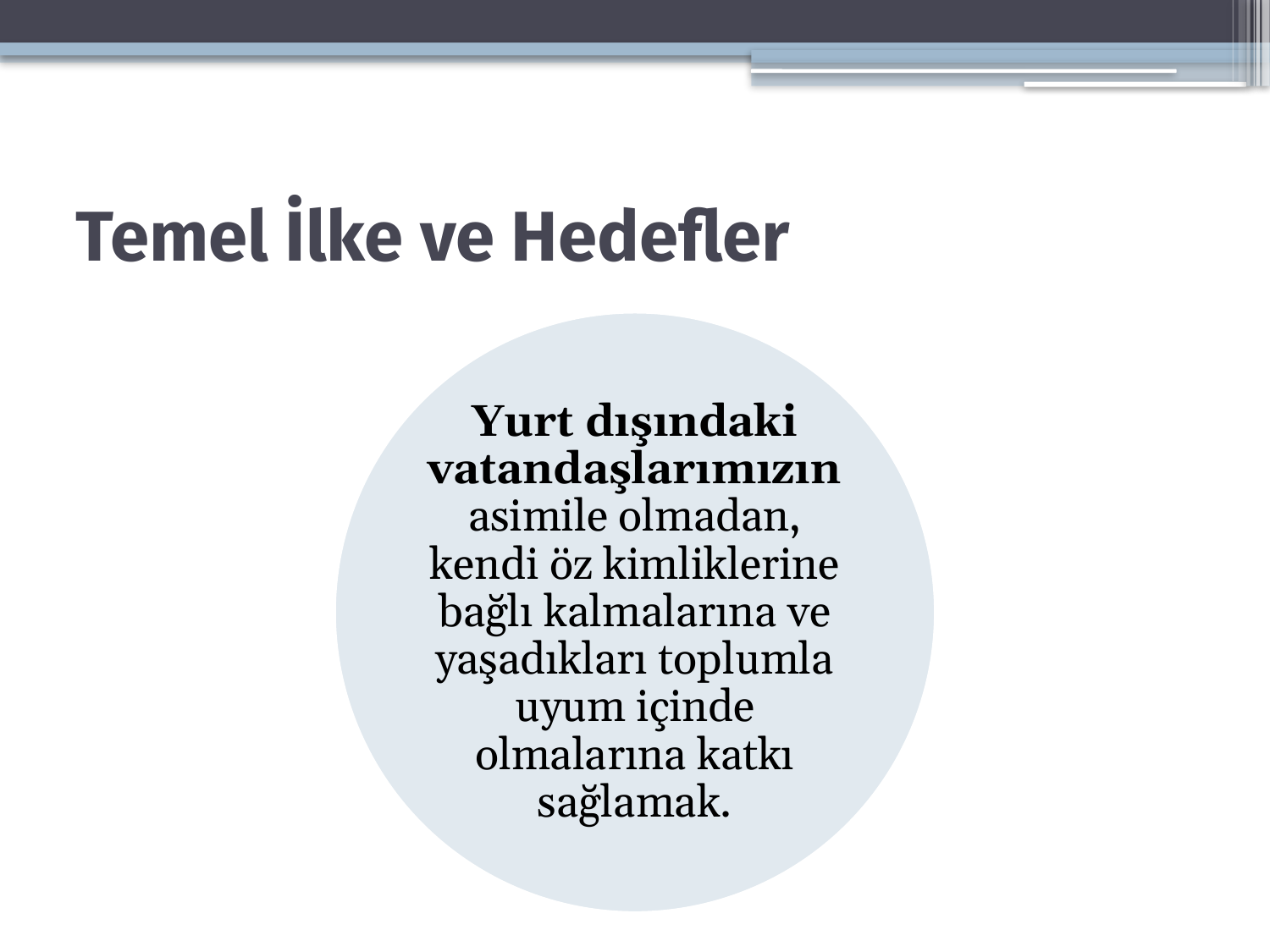

# Temel İlke ve Hedefler
Yurt dışındaki vatandaşlarımızın asimile olmadan, kendi öz kimliklerine bağlı kalmalarına ve yaşadıkları toplumla uyum içinde olmalarına katkı sağlamak.